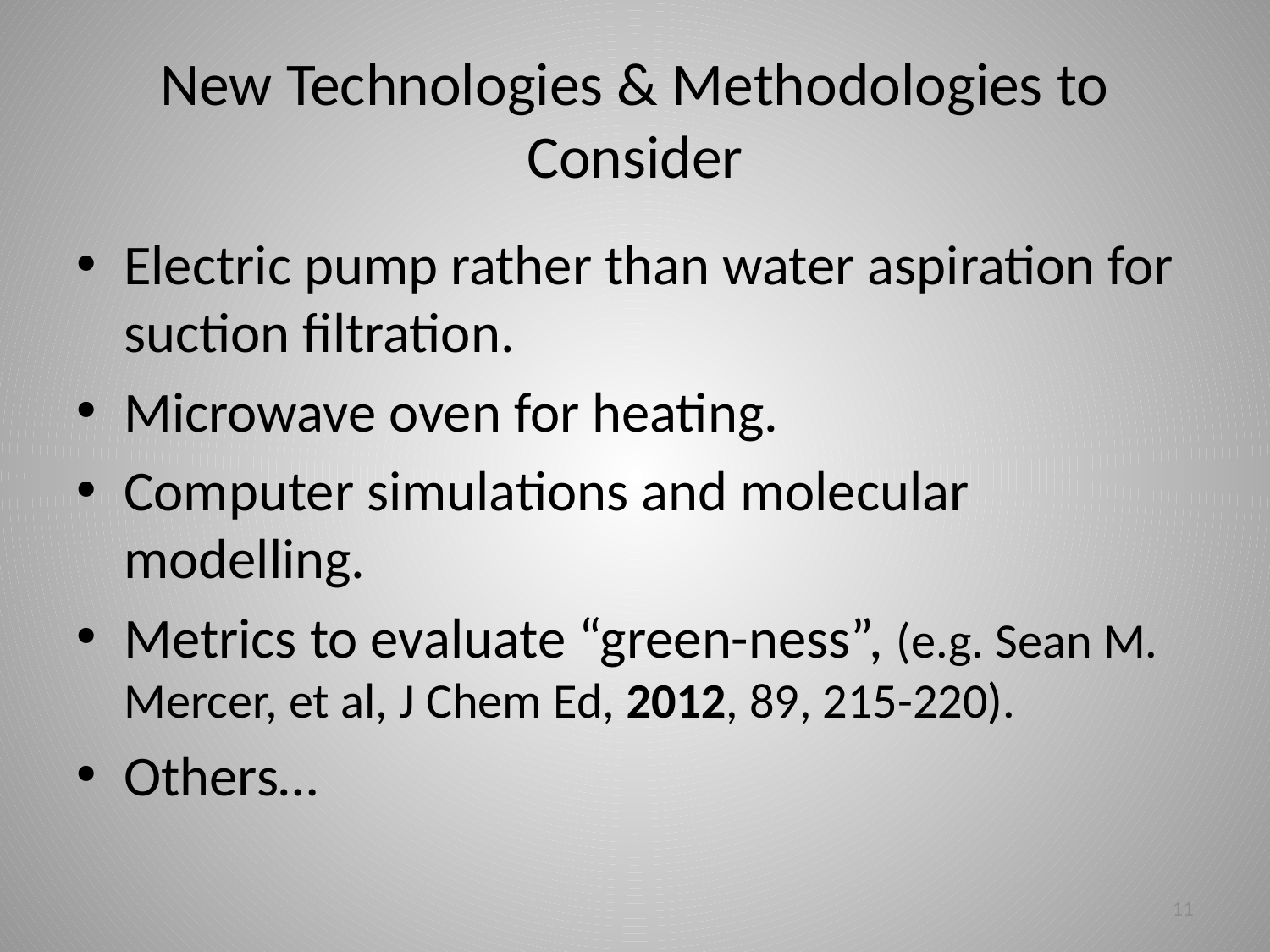

# New Technologies & Methodologies to Consider
Electric pump rather than water aspiration for suction filtration.
Microwave oven for heating.
Computer simulations and molecular modelling.
Metrics to evaluate “green-ness”, (e.g. Sean M. Mercer, et al, J Chem Ed, 2012, 89, 215-220).
Others…
11